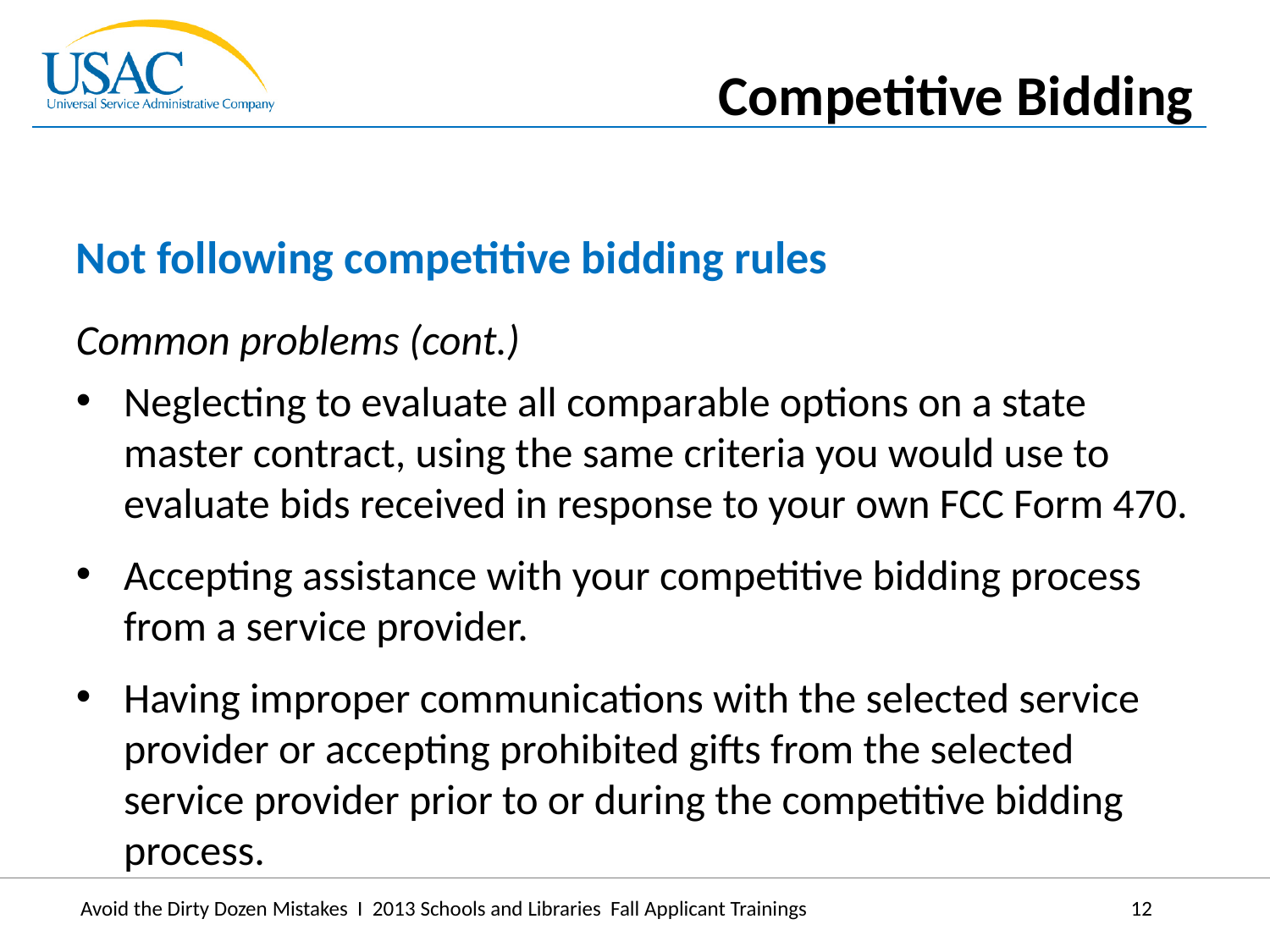

Competitive Bidding
Not following competitive bidding rules
Common problems (cont.)
Neglecting to evaluate all comparable options on a state master contract, using the same criteria you would use to evaluate bids received in response to your own FCC Form 470.
Accepting assistance with your competitive bidding process from a service provider.
Having improper communications with the selected service provider or accepting prohibited gifts from the selected service provider prior to or during the competitive bidding process.